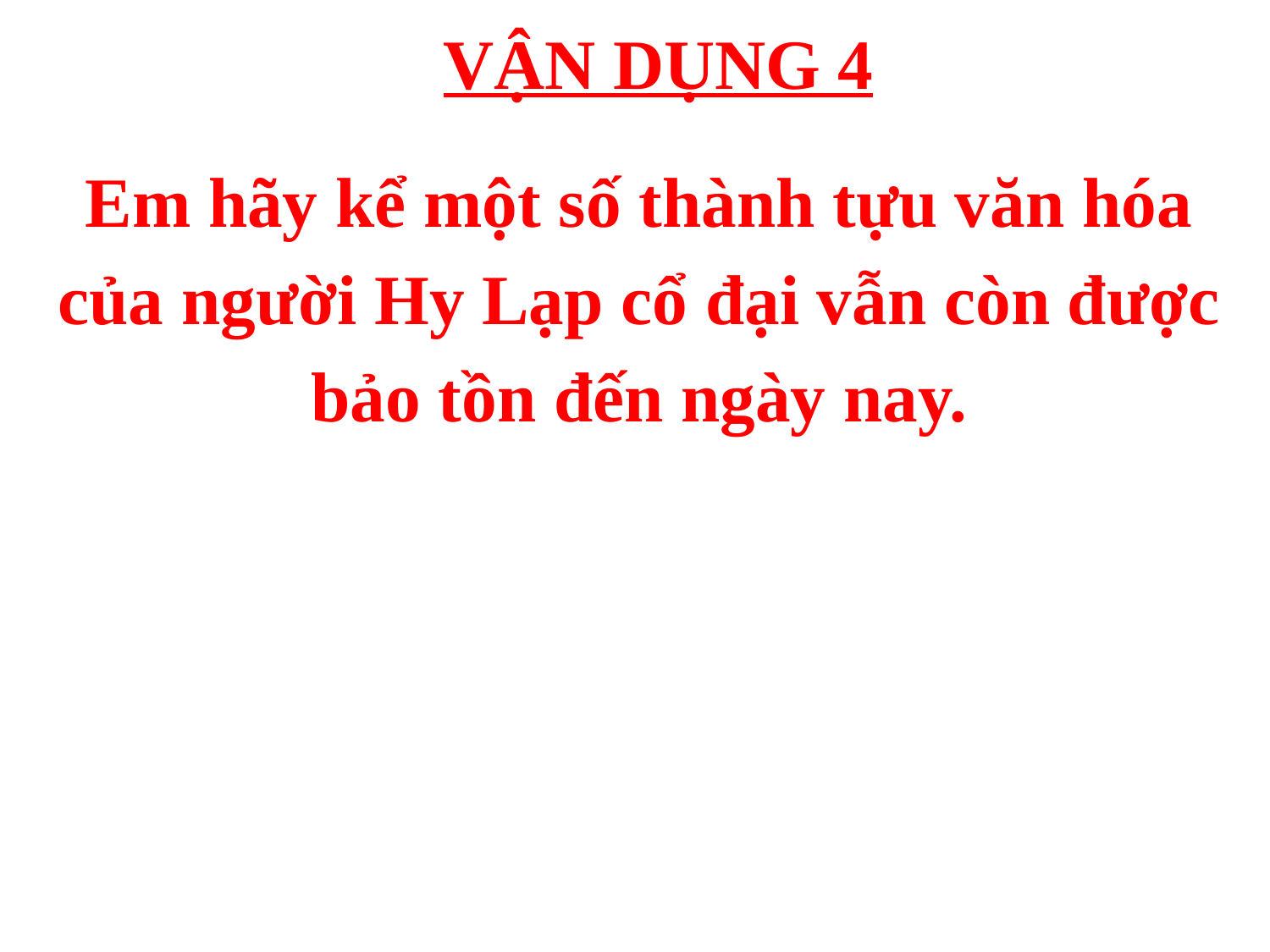

VẬN DỤNG 4
#
Em hãy kể một số thành tựu văn hóa của người Hy Lạp cổ đại vẫn còn được bảo tồn đến ngày nay.